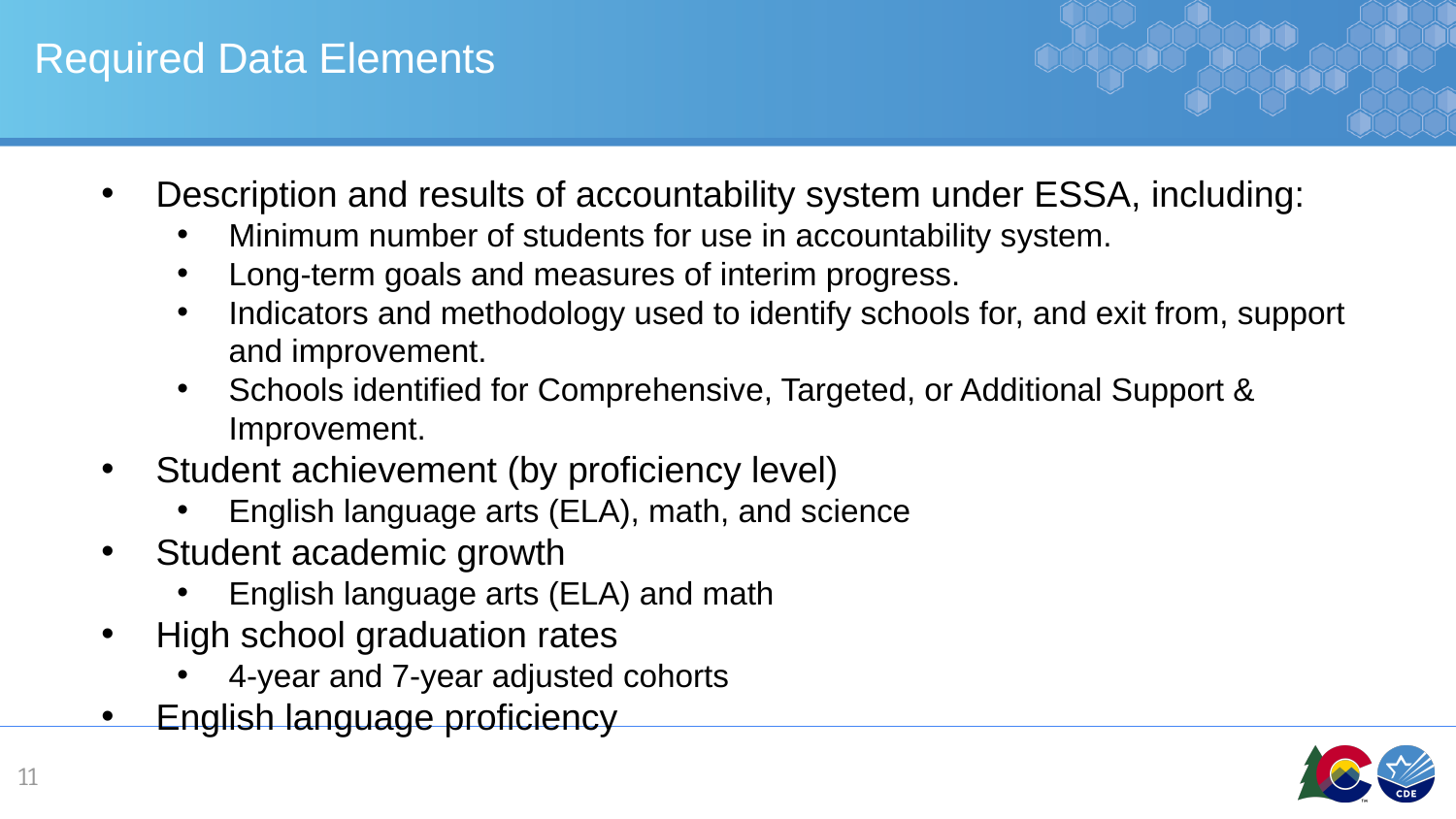

# Required Data Elements
Description and results of accountability system under ESSA, including:
Minimum number of students for use in accountability system.
Long-term goals and measures of interim progress.
Indicators and methodology used to identify schools for, and exit from, support and improvement.
Schools identified for Comprehensive, Targeted, or Additional Support & Improvement.
Student achievement (by proficiency level)
English language arts (ELA), math, and science
Student academic growth
English language arts (ELA) and math
High school graduation rates
4-year and 7-year adjusted cohorts
English language proficiency
11